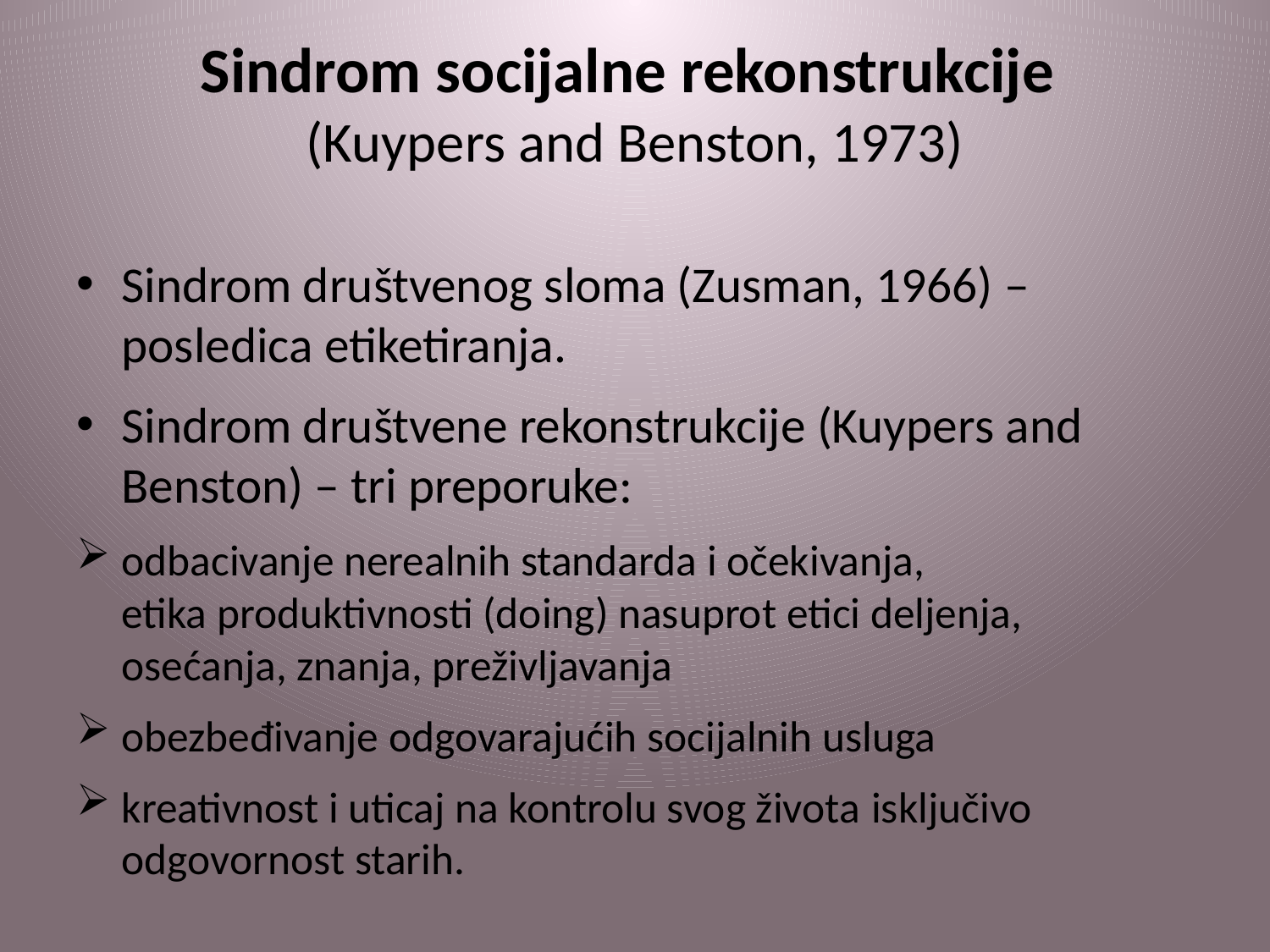

# Sindrom socijalne rekonstrukcije (Kuypers and Benston, 1973)
Sindrom društvenog sloma (Zusman, 1966) – posledica etiketiranja.
Sindrom društvene rekonstrukcije (Kuypers and Benston) – tri preporuke:
odbacivanje nerealnih standarda i očekivanja,
etika produktivnosti (doing) nasuprot etici deljenja, osećanja, znanja, preživljavanja
obezbeđivanje odgovarajućih socijalnih usluga
kreativnost i uticaj na kontrolu svog života isključivo odgovornost starih.